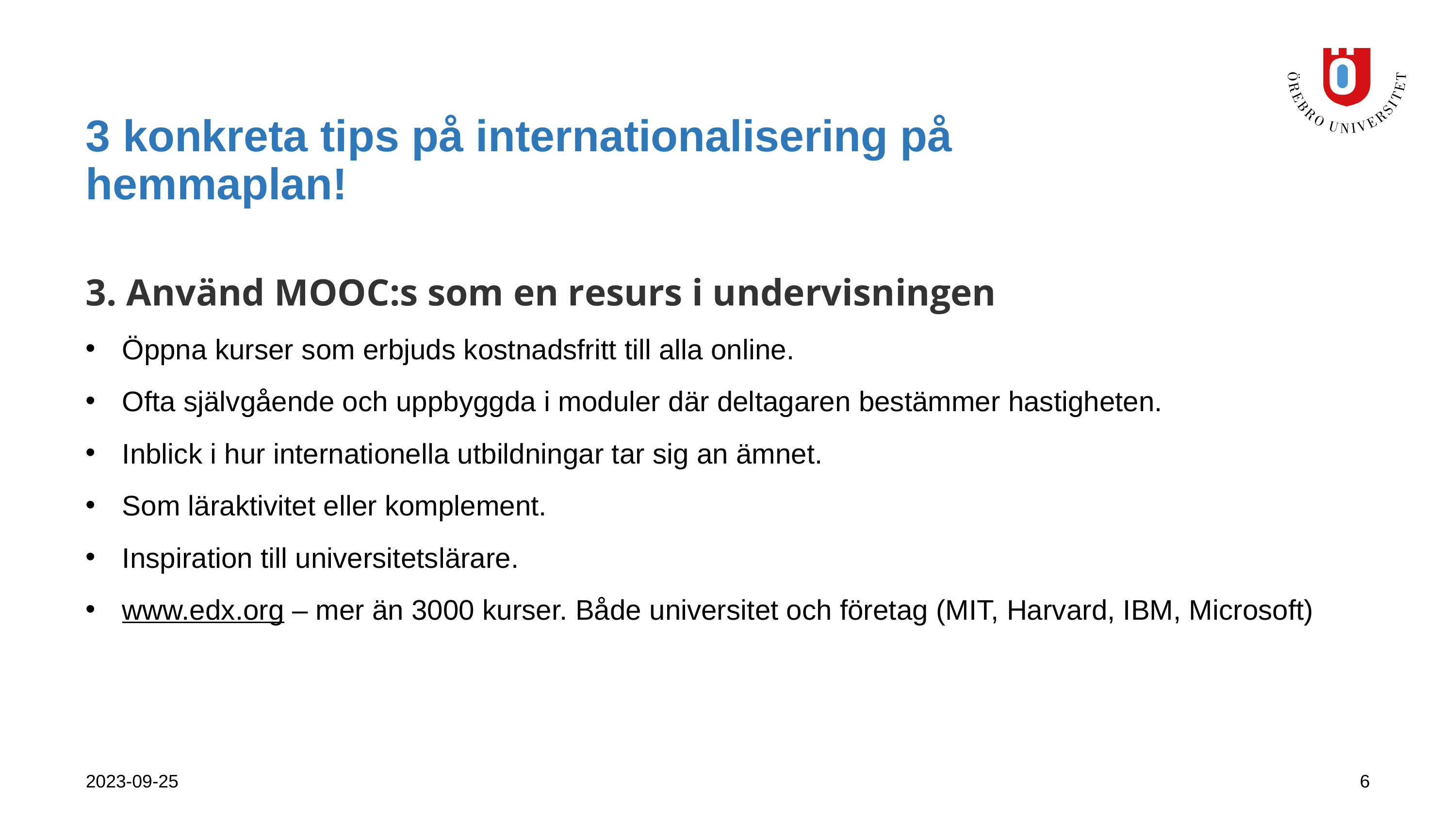

# 3 konkreta tips på internationalisering på hemmaplan!
3. Använd MOOC:s som en resurs i undervisningen
Öppna kurser som erbjuds kostnadsfritt till alla online.
Ofta självgående och uppbyggda i moduler där deltagaren bestämmer hastigheten.
Inblick i hur internationella utbildningar tar sig an ämnet.
Som läraktivitet eller komplement.
Inspiration till universitetslärare.
www.edx.org – mer än 3000 kurser. Både universitet och företag (MIT, Harvard, IBM, Microsoft)
2023-09-25
6